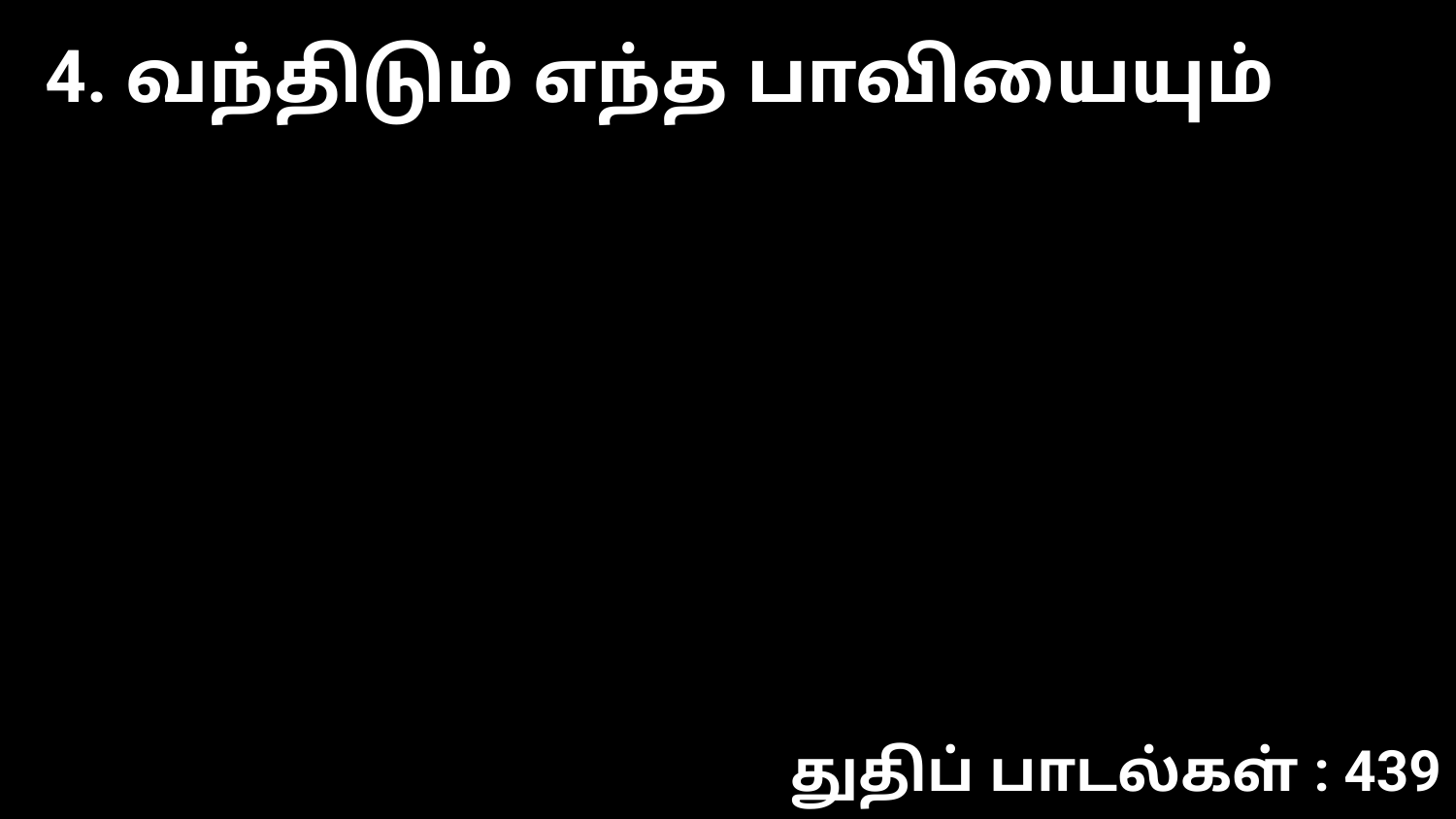

4. வந்திடும் எந்த பாவியையும்
துதிப் பாடல்கள் : 439